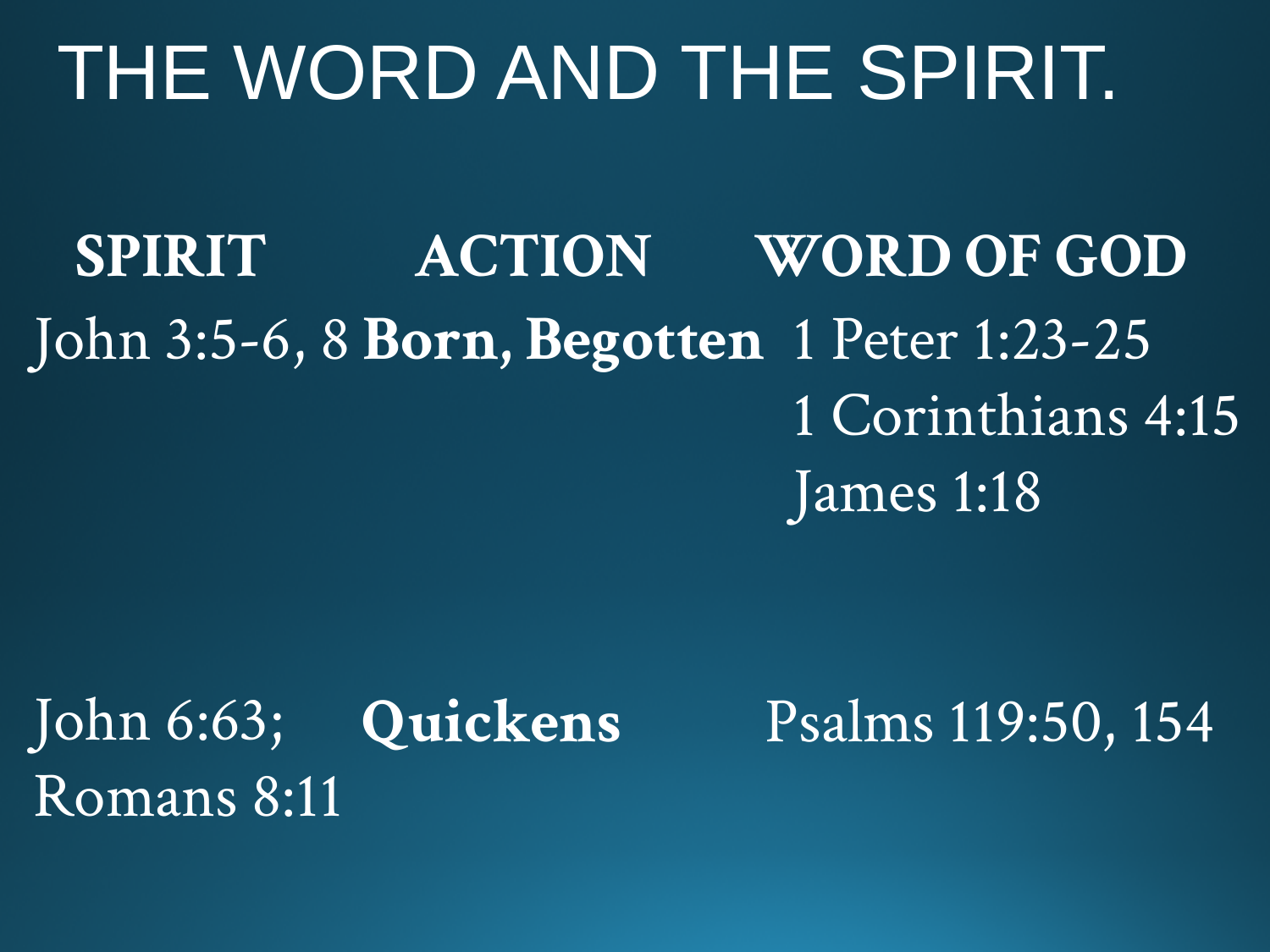

# THE WORD AND THE SPIRIT.
WORD OF GOD
SPIRIT
ACTION
1 Peter 1:23-25
1 Corinthians 4:15
James 1:18
John 3:5-6, 8

John 6:63;
Romans 8:11
Born, Begotten
Quickens
Psalms 119:50, 154